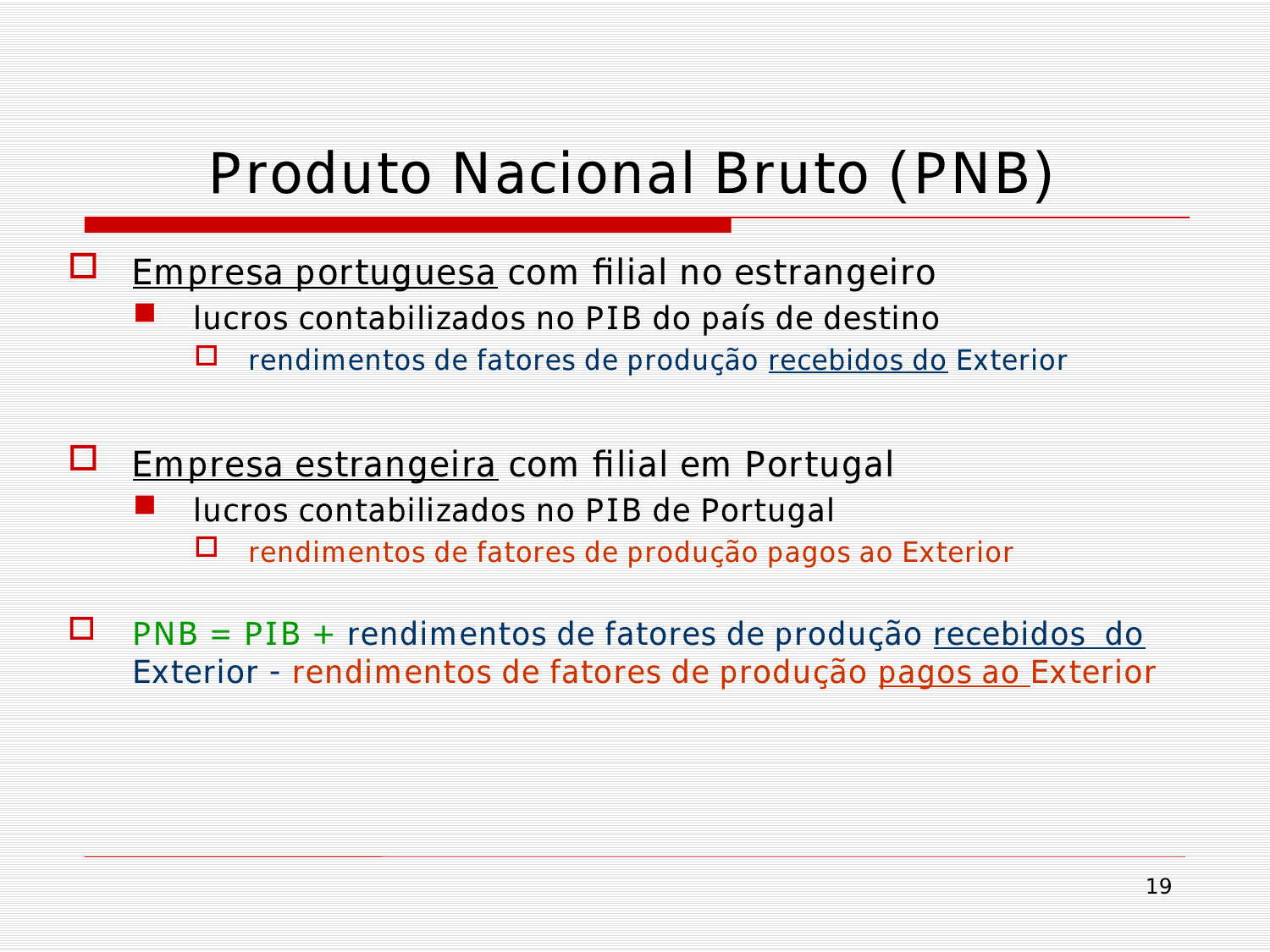

# Produto Nacional Bruto (PNB)
Empresa portuguesa com filial no estrangeiro
lucros contabilizados no PIB do país de destino
rendimentos de fatores de produção recebidos do Exterior

Empresa estrangeira com filial em Portugal
lucros contabilizados no PIB de Portugal
rendimentos de fatores de produção pagos ao Exterior

PNB = PIB + rendimentos de fatores de produção recebidos  do Exterior - rendimentos de fatores de produção pagos ao Exterior
19